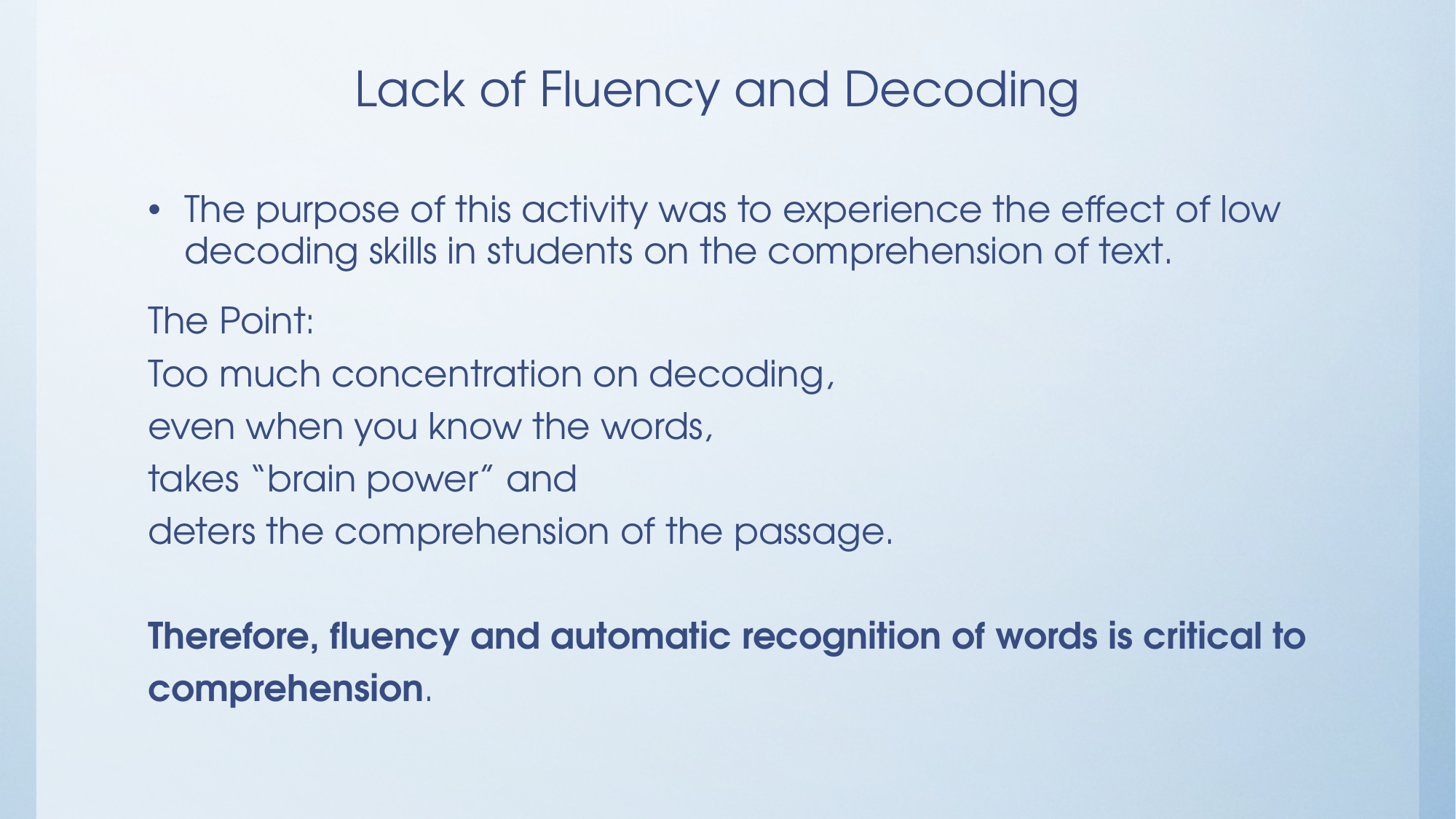

# Lack of Fluency and Decoding
The purpose of this activity was to experience the effect of low decoding skills in students on the comprehension of text.
The Point:
Too much concentration on decoding,
even when you know the words,
takes “brain power” and
deters the comprehension of the passage.

Therefore, fluency and automatic recognition of words is critical to comprehension.